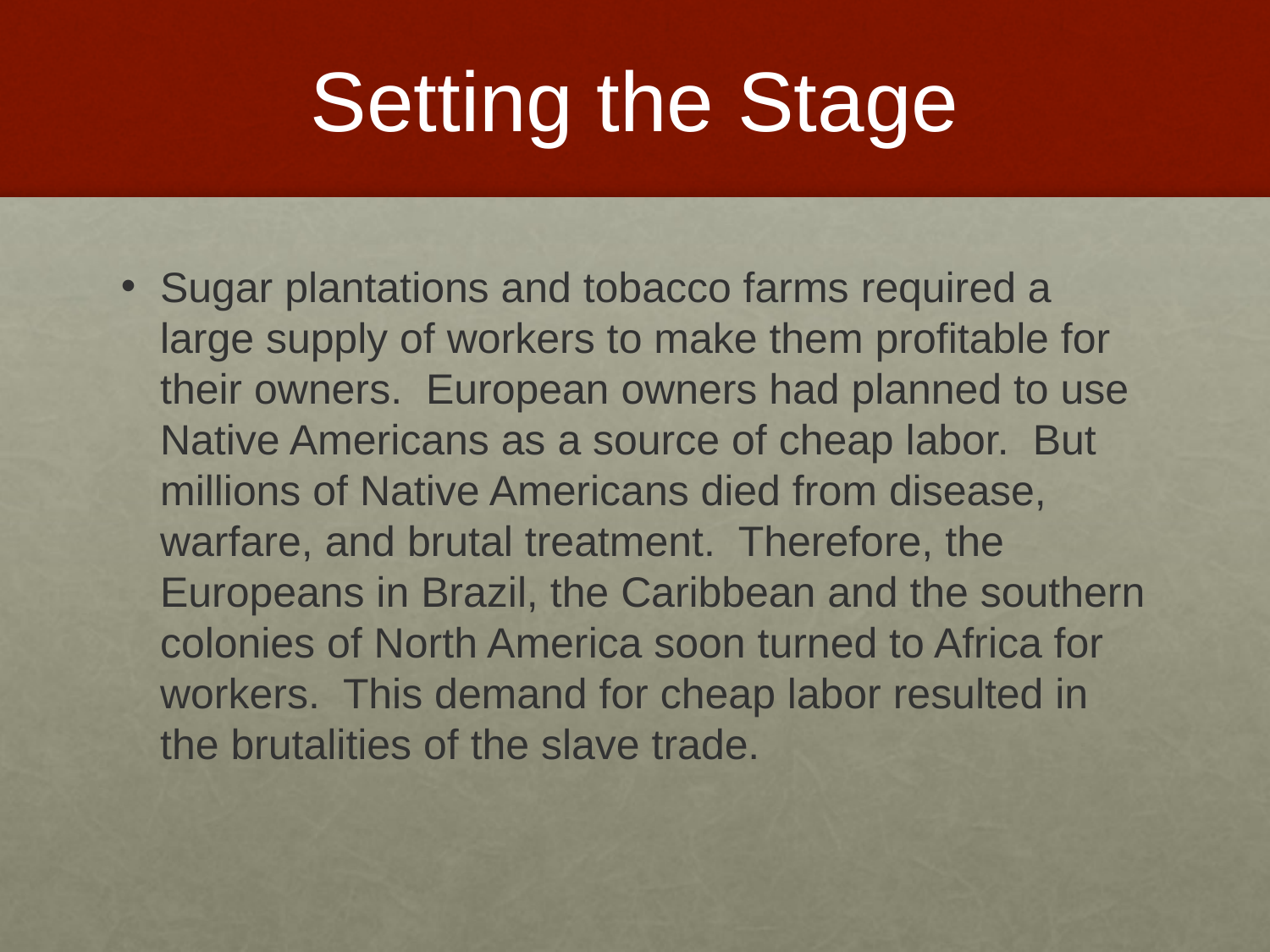

# Setting the Stage
Sugar plantations and tobacco farms required a large supply of workers to make them profitable for their owners.  European owners had planned to use Native Americans as a source of cheap labor.  But millions of Native Americans died from disease, warfare, and brutal treatment.  Therefore, the Europeans in Brazil, the Caribbean and the southern colonies of North America soon turned to Africa for workers.  This demand for cheap labor resulted in the brutalities of the slave trade.